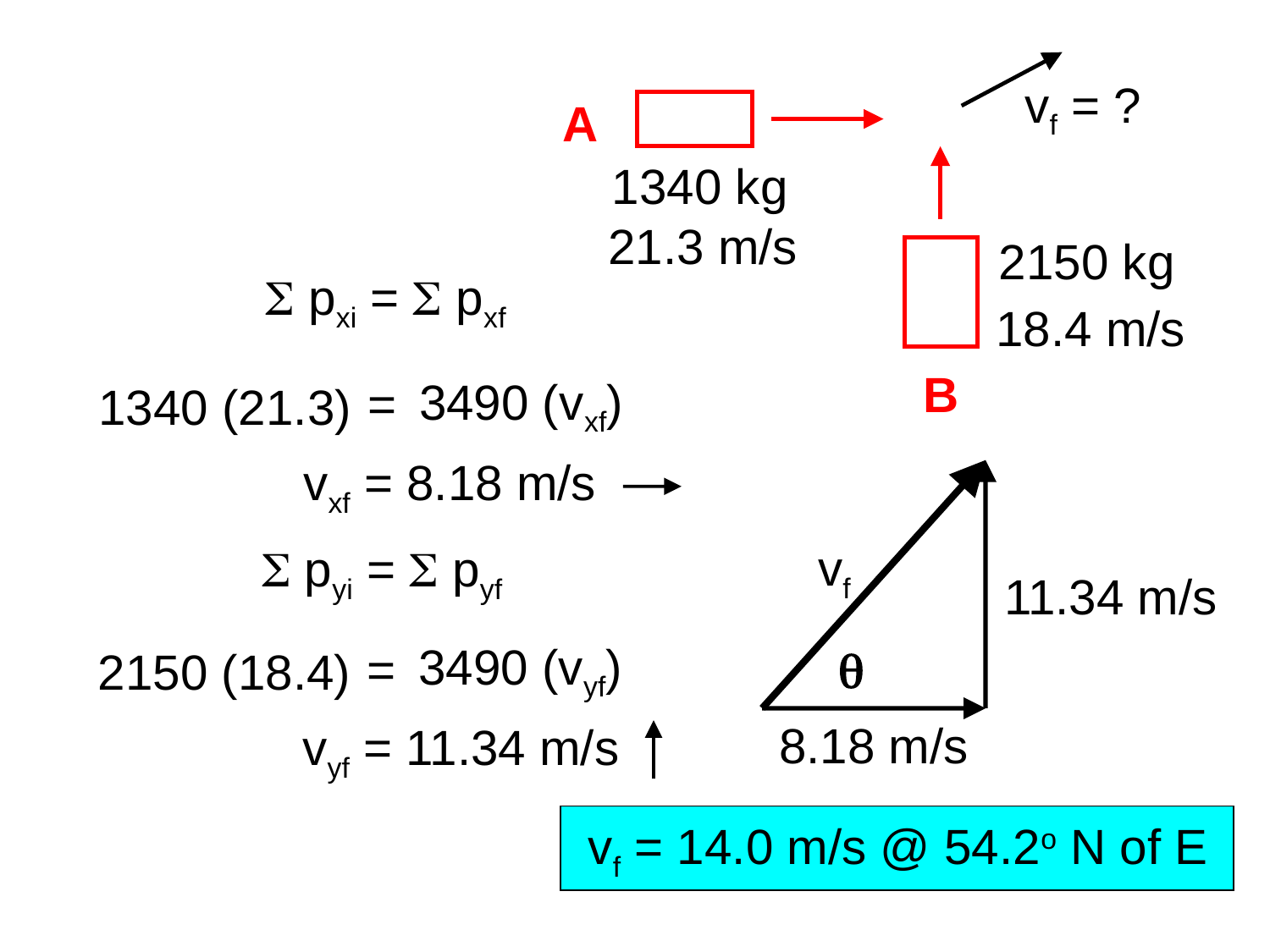

vf = ?
A

1340 kg
21.3 m/s
2150 kg

Σ pxi = Σ pxf
18.4 m/s
B
=
3490 (vxf)
1340 (21.3)
vxf = 8.18 m/s

vf
θ

  11.34 m/s
Σ pyi = Σ pyf
=
3490 (vyf)
2150 (18.4)
8.18 m/s

vyf = 11.34 m/s

vf = 14.0 m/s @ 54.2o N of E